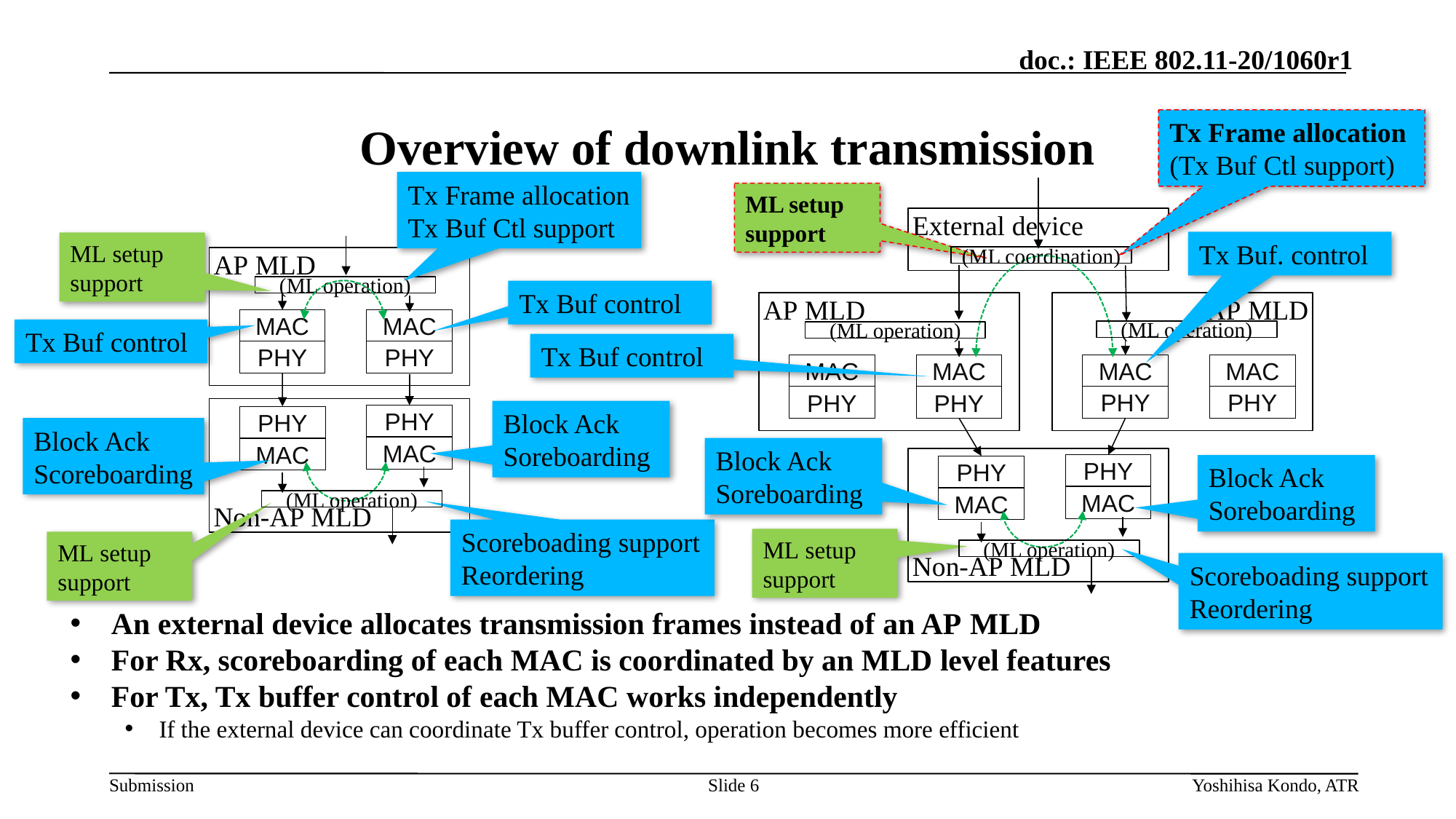

# Overview of downlink transmission
Tx Frame allocation
(Tx Buf Ctl support)
Tx Frame allocation
Tx Buf Ctl support
ML setup support
External device
Tx Buf. control
ML setup support

(ML coordination)
AP MLD

(ML operation)
Tx Buf control
AP MLD
AP MLD
MAC
MAC
Tx Buf control
(ML operation)
(ML operation)
Tx Buf control
PHY
PHY
MAC
MAC
MAC
MAC
PHY
PHY
PHY
PHY
Non-AP MLD
Block Ack
Soreboarding
PHY
PHY
Block Ack Scoreboarding
MAC
Block Ack
Soreboarding
MAC

Non-AP MLD
PHY
Block Ack
Soreboarding
PHY
MAC
MAC

(ML operation)
Scoreboading support
Reordering
ML setup support
ML setup support
(ML operation)
Scoreboading support
Reordering
An external device allocates transmission frames instead of an AP MLD
For Rx, scoreboarding of each MAC is coordinated by an MLD level features
For Tx, Tx buffer control of each MAC works independently
If the external device can coordinate Tx buffer control, operation becomes more efficient
Slide 6
Yoshihisa Kondo, ATR